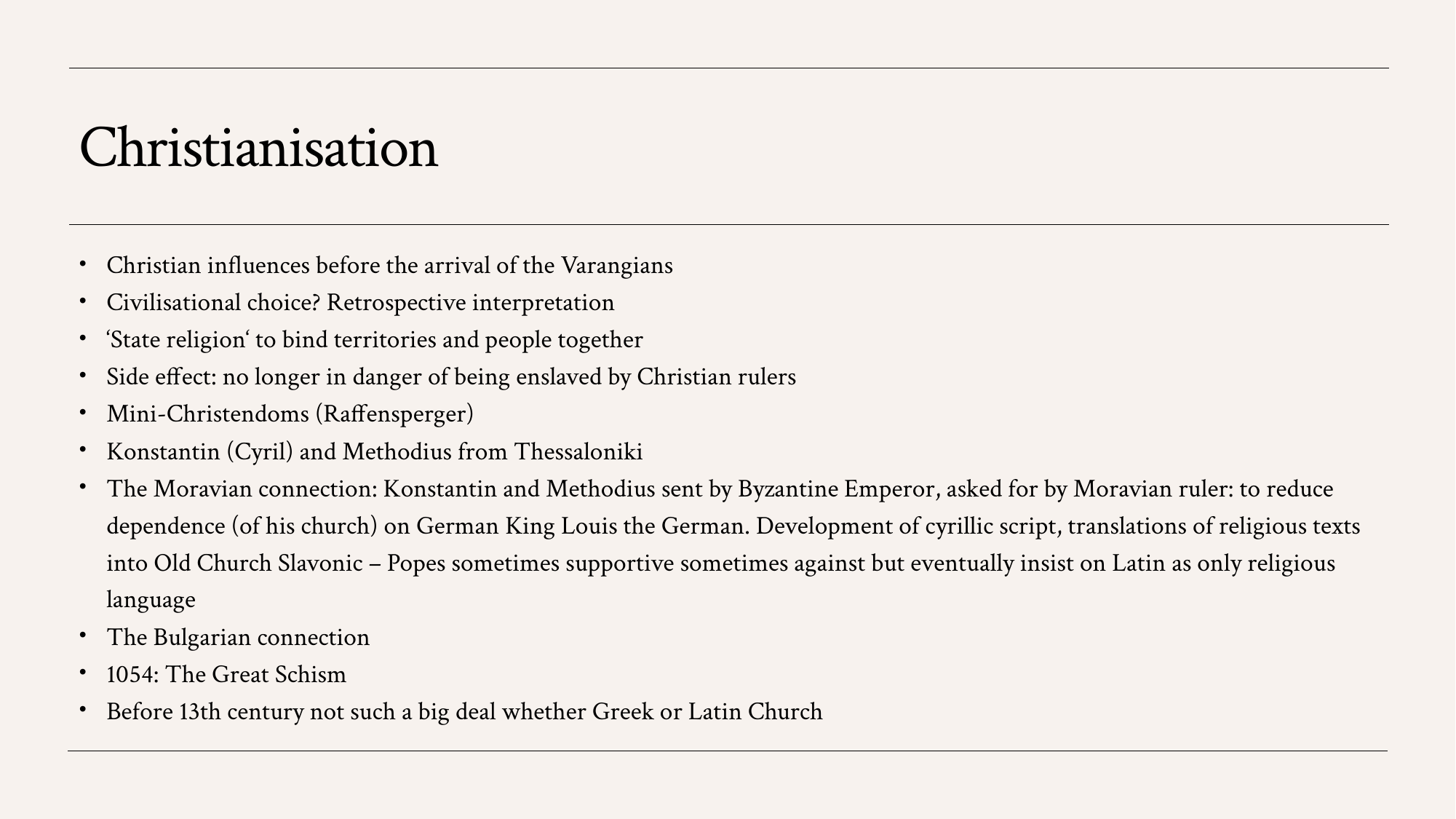

# Christianisation
Christian influences before the arrival of the Varangians
Civilisational choice? Retrospective interpretation
‘State religion‘ to bind territories and people together
Side effect: no longer in danger of being enslaved by Christian rulers
Mini-Christendoms (Raffensperger)
Konstantin (Cyril) and Methodius from Thessaloniki
The Moravian connection: Konstantin and Methodius sent by Byzantine Emperor, asked for by Moravian ruler: to reduce dependence (of his church) on German King Louis the German. Development of cyrillic script, translations of religious texts into Old Church Slavonic – Popes sometimes supportive sometimes against but eventually insist on Latin as only religious language
The Bulgarian connection
1054: The Great Schism
Before 13th century not such a big deal whether Greek or Latin Church